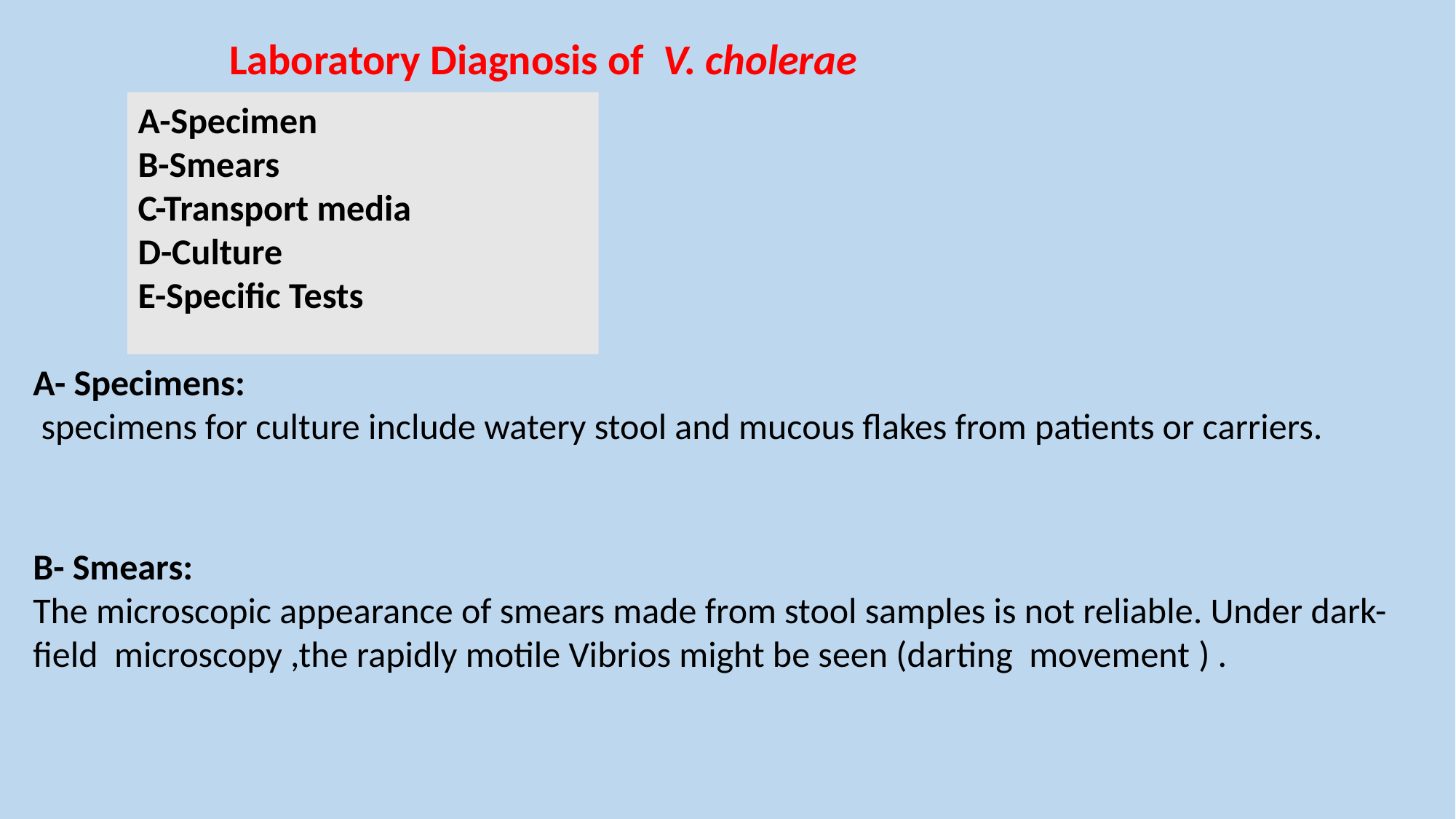

Laboratory Diagnosis of  V. cholerae

A-Specimen
B-Smears
C-Transport media
D-Culture
E-Specific Tests

A- Specimens:
 specimens for culture include watery stool and mucous flakes from patients or carriers.

B- Smears:
The microscopic appearance of smears made from stool samples is not reliable. Under dark-field  microscopy ,the rapidly motile Vibrios might be seen (darting  movement ) .